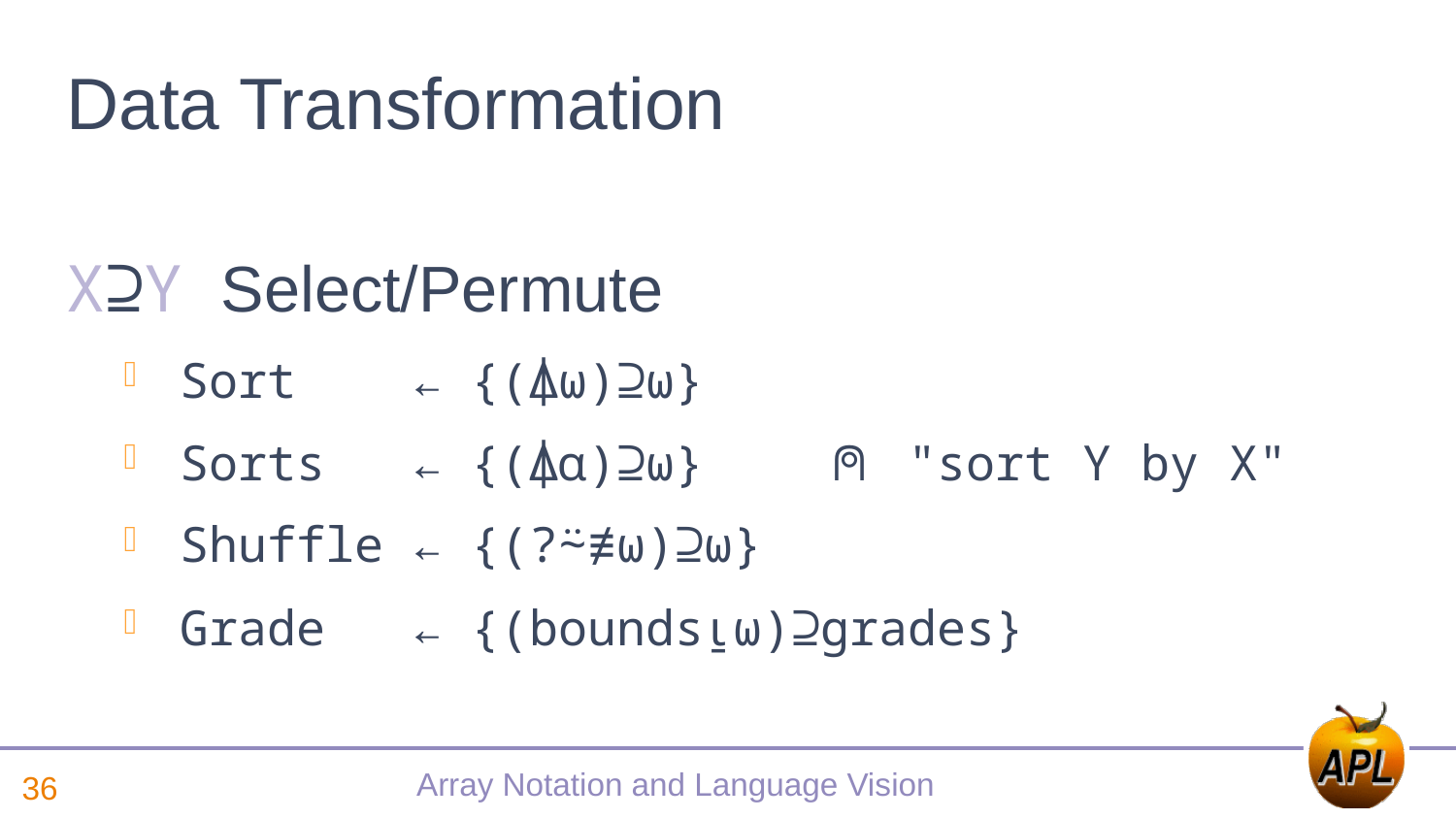

# Data Transformation
X⊇Y Select/Permute
Sort    ← {(⍋⍵)⊇⍵}
Sorts   ← {(⍋⍺)⊇⍵}    ⍝ "sort Y by X"
Shuffle ← {(?⍨≢⍵)⊇⍵}
Grade   ← {(bounds⍸⍵)⊇grades}